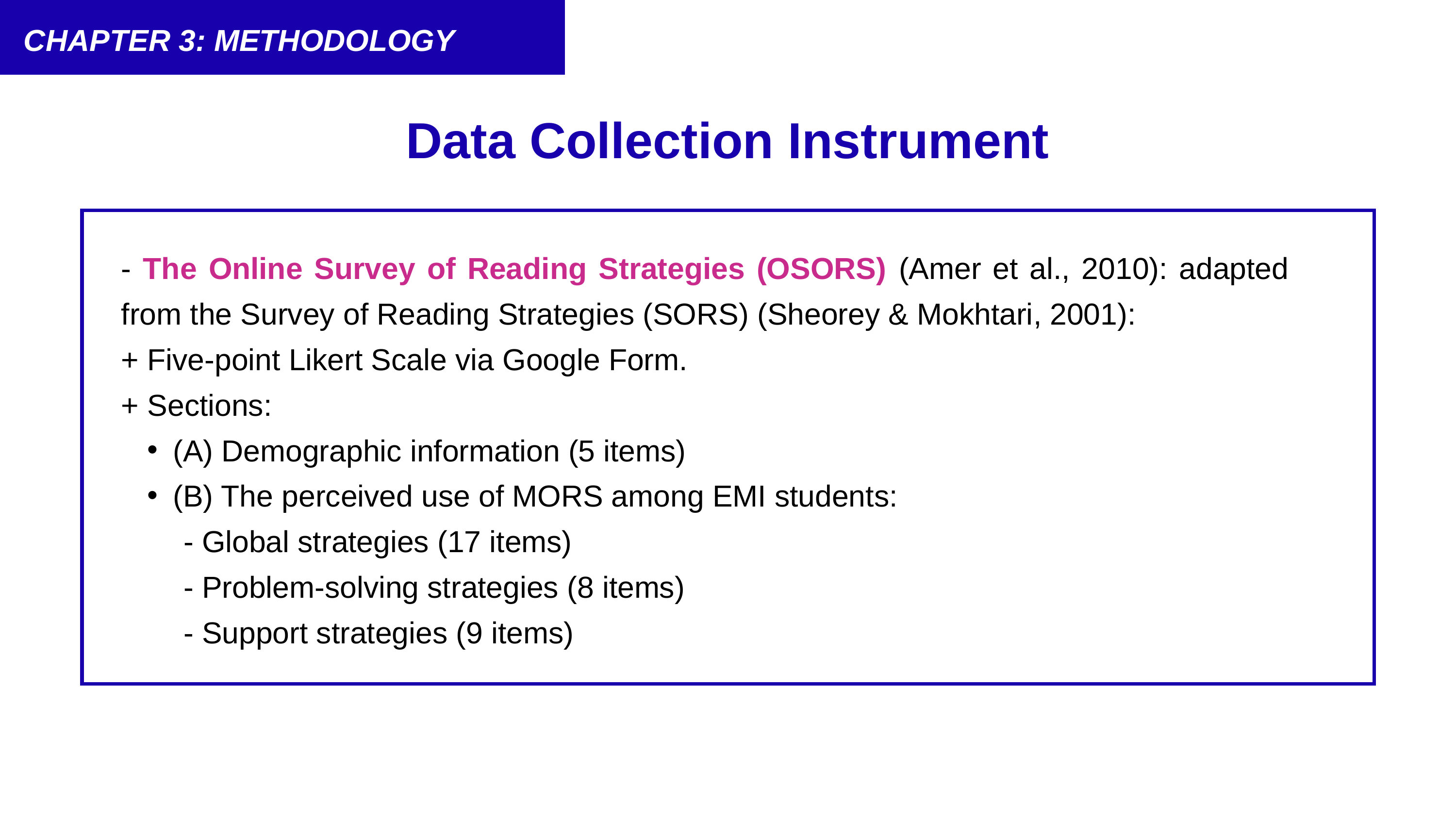

CHAPTER 3: METHODOLOGY
Data Collection Instrument

- The Online Survey of Reading Strategies (OSORS) (Amer et al., 2010): adapted from the Survey of Reading Strategies (SORS) (Sheorey & Mokhtari, 2001):
+ Five-point Likert Scale via Google Form.
+ Sections:
(A) Demographic information (5 items)
(B) The perceived use of MORS among EMI students:
- Global strategies (17 items)
- Problem-solving strategies (8 items)
- Support strategies (9 items)